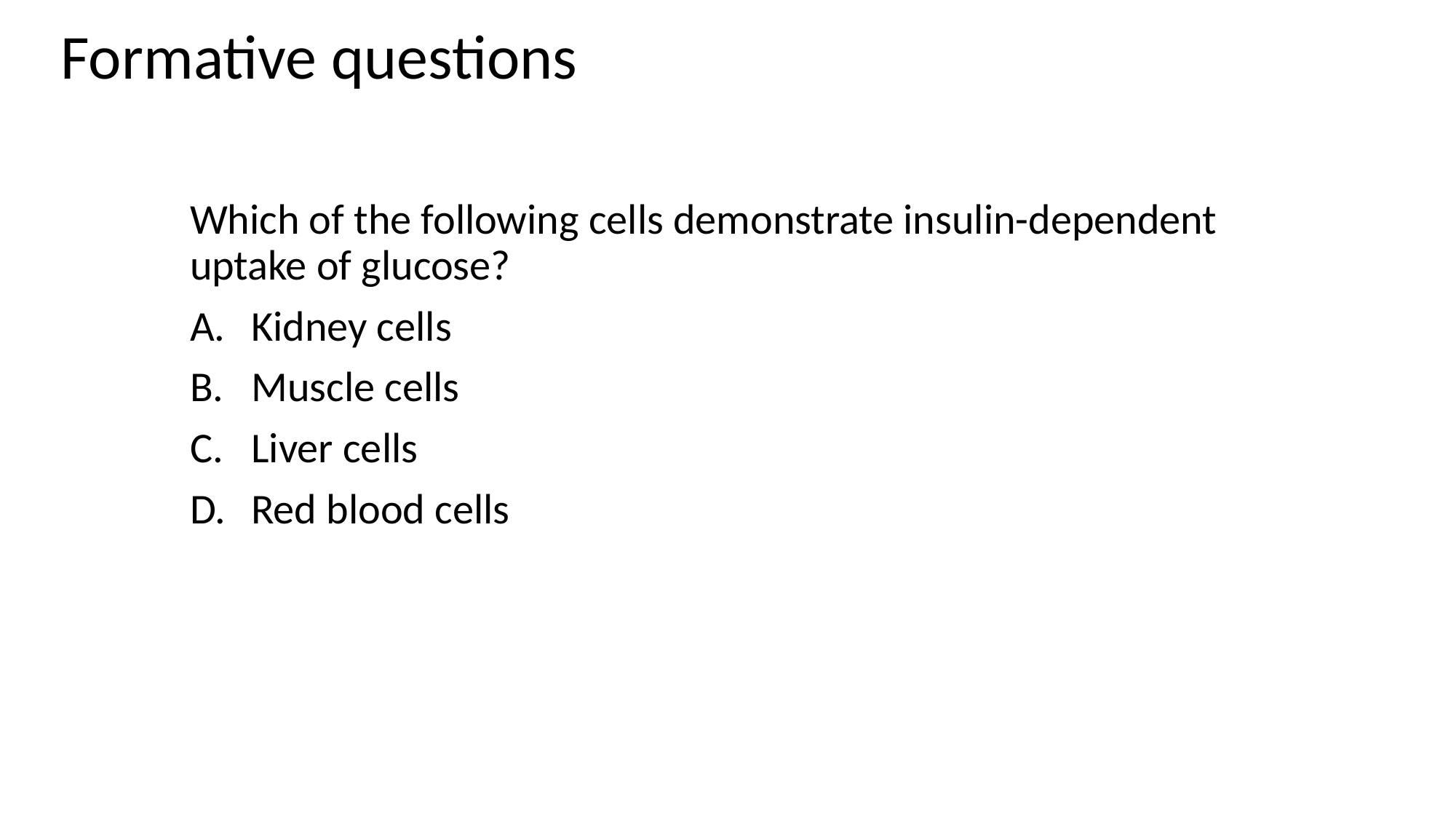

# Formative questions
Which of the following cells demonstrate insulin-dependent uptake of glucose?
Kidney cells
Muscle cells
Liver cells
Red blood cells